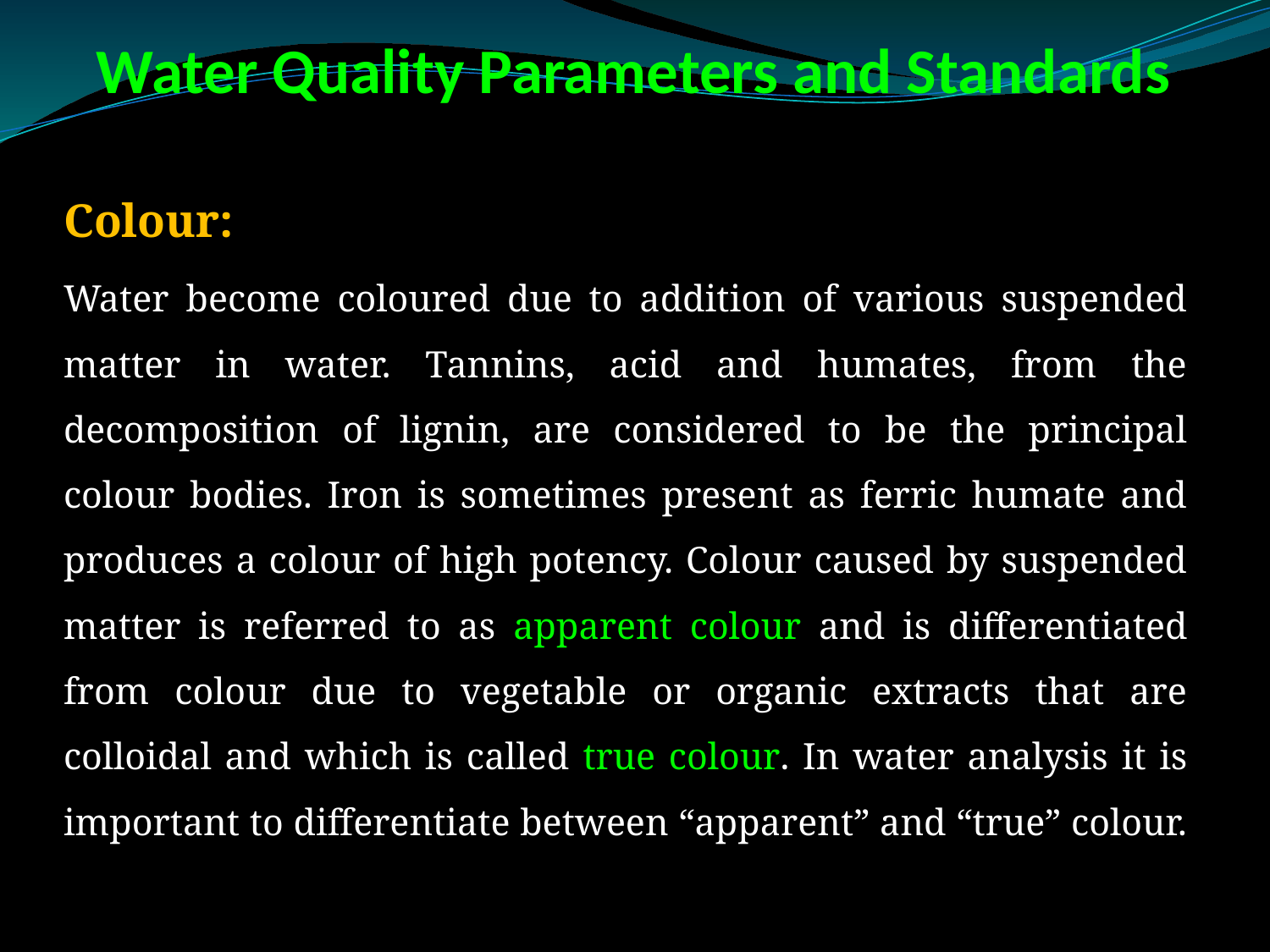

# Water Quality Parameters and Standards
Colour:
Water become coloured due to addition of various suspended matter in water. Tannins, acid and humates, from the decomposition of lignin, are considered to be the principal colour bodies. Iron is sometimes present as ferric humate and produces a colour of high potency. Colour caused by suspended matter is referred to as apparent colour and is differentiated from colour due to vegetable or organic extracts that are colloidal and which is called true colour. In water analysis it is important to differentiate between “apparent” and “true” colour.